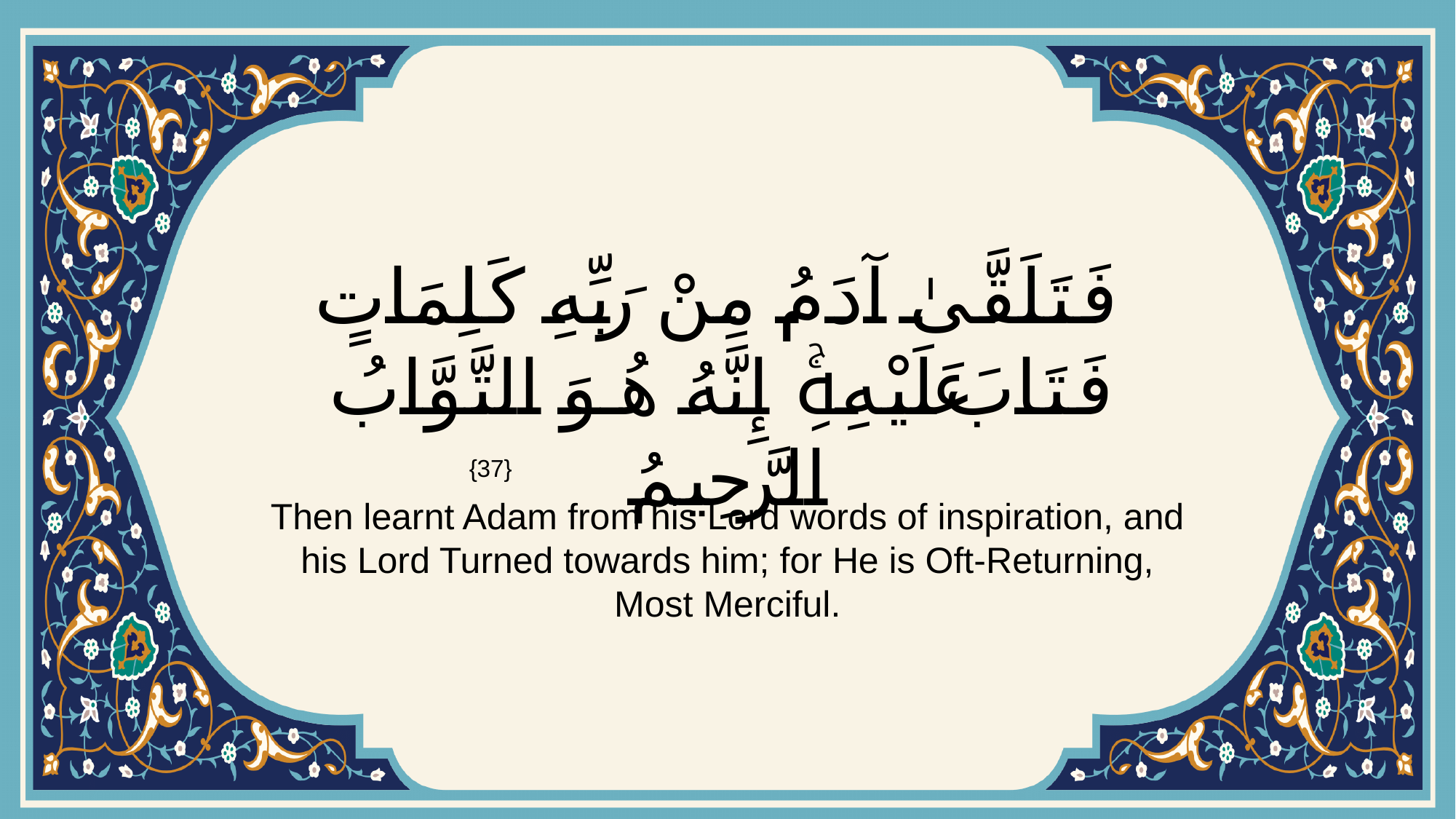

# فَتَلَقَّىٰ آدَمُ مِنْ رَبِّهِ كَلِمَاتٍ فَتَابَ عَلَيْهِۚ إِنَّهُ هُوَ التَّوَّابُ الرَّحِيمُ
{37}
Then learnt Adam from his Lord words of inspiration, and his Lord Turned towards him; for He is Oft-Returning, Most Merciful.